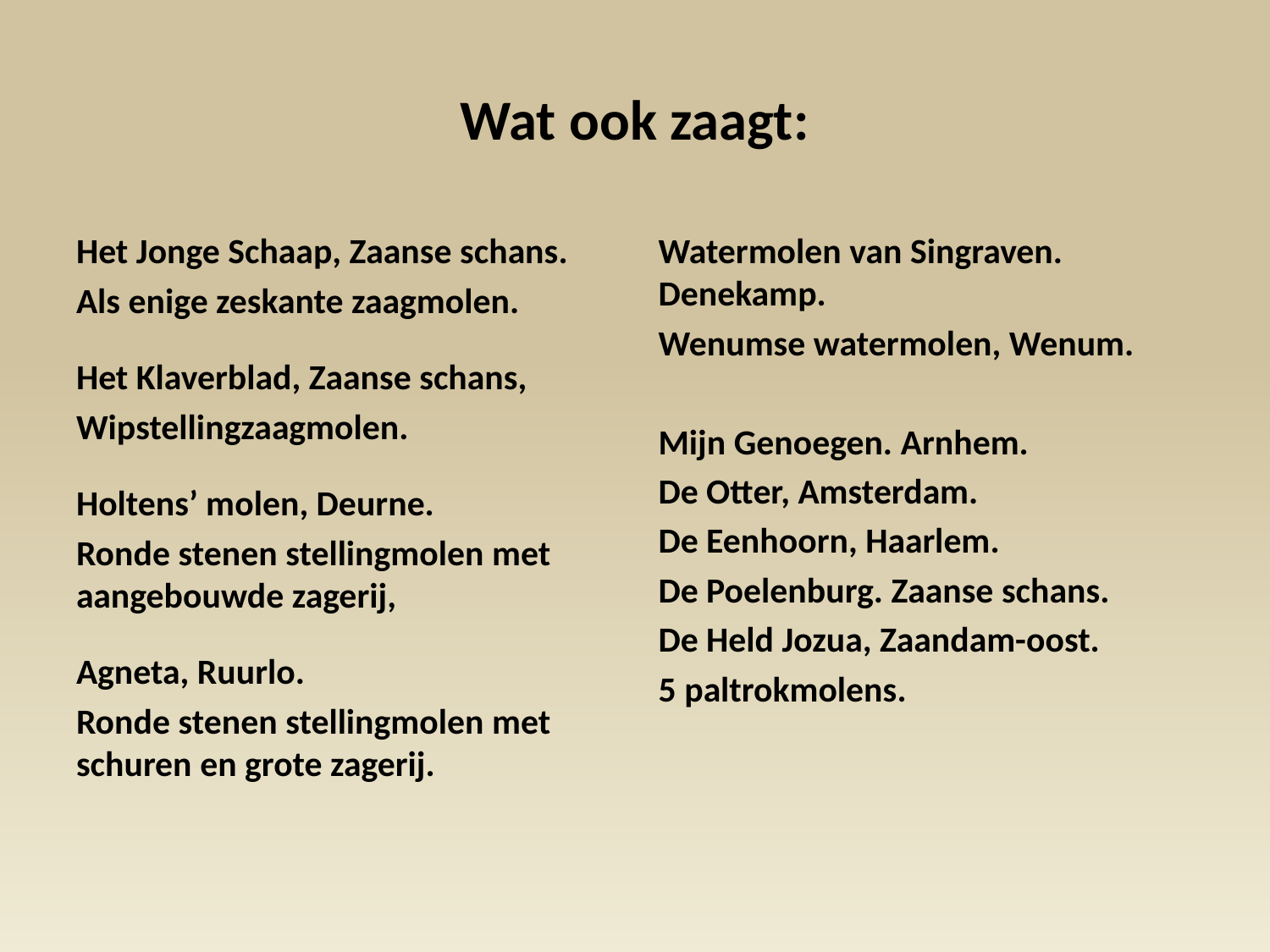

# Wat ook zaagt:
Het Jonge Schaap, Zaanse schans.
Als enige zeskante zaagmolen.

Het Klaverblad, Zaanse schans,
Wipstellingzaagmolen.

Holtens’ molen, Deurne.
Ronde stenen stellingmolen met aangebouwde zagerij,

Agneta, Ruurlo.
Ronde stenen stellingmolen met schuren en grote zagerij.

Watermolen van Singraven. Denekamp.
Wenumse watermolen, Wenum.

Mijn Genoegen. Arnhem.
De Otter, Amsterdam.
De Eenhoorn, Haarlem.
De Poelenburg. Zaanse schans.
De Held Jozua, Zaandam-oost.
5 paltrokmolens.